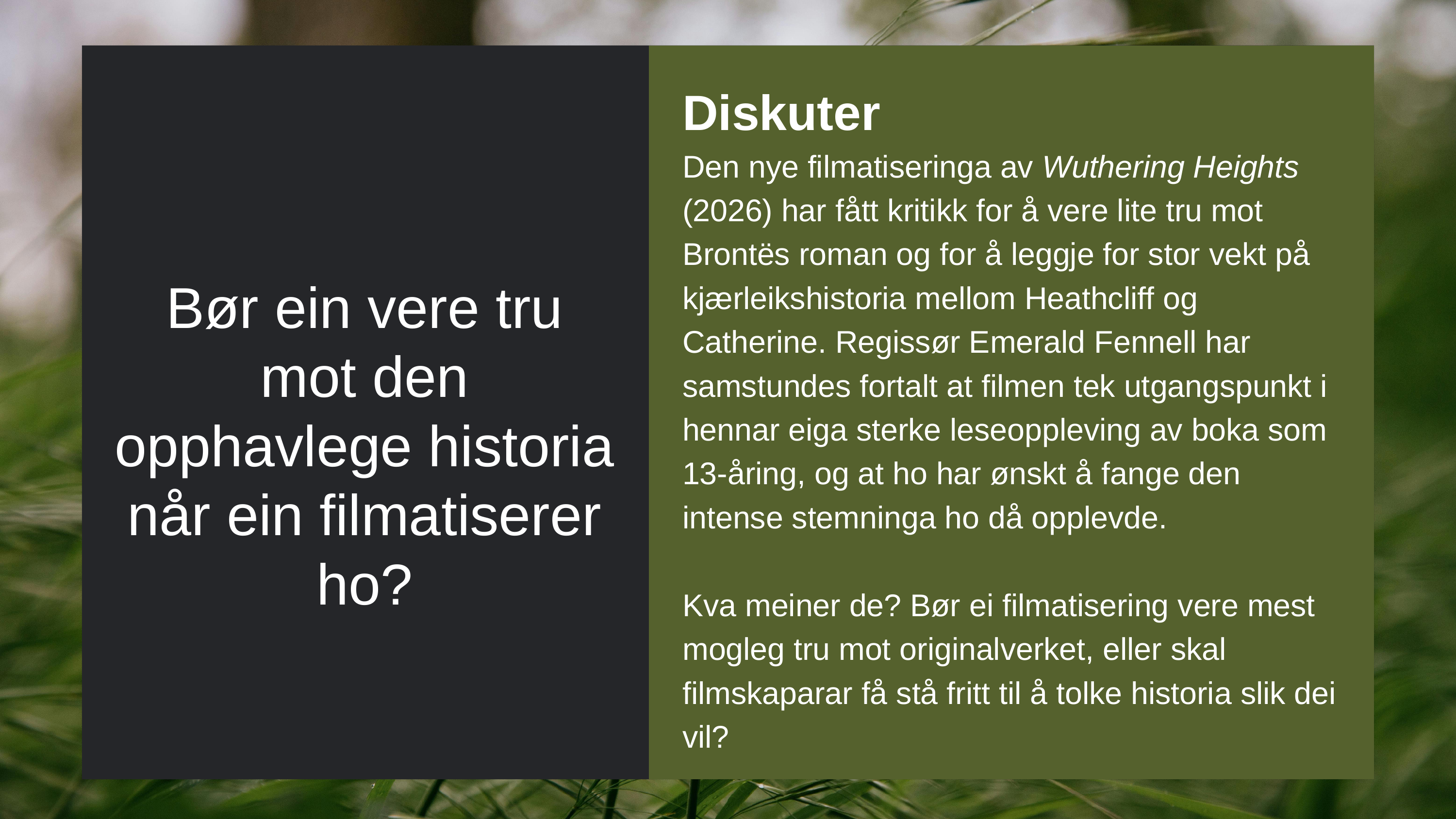

Diskuter
Den nye filmatiseringa av Wuthering Heights (2026) har fått kritikk for å vere lite tru mot Brontës roman og for å leggje for stor vekt på kjærleikshistoria mellom Heathcliff og Catherine. Regissør Emerald Fennell har samstundes fortalt at filmen tek utgangspunkt i hennar eiga sterke leseoppleving av boka som 13-åring, og at ho har ønskt å fange den intense stemninga ho då opplevde.

Kva meiner de? Bør ei filmatisering vere mest mogleg tru mot originalverket, eller skal filmskaparar få stå fritt til å tolke historia slik dei vil?
Bør ein vere tru mot den opphavlege historia når ein filmatiserer ho?